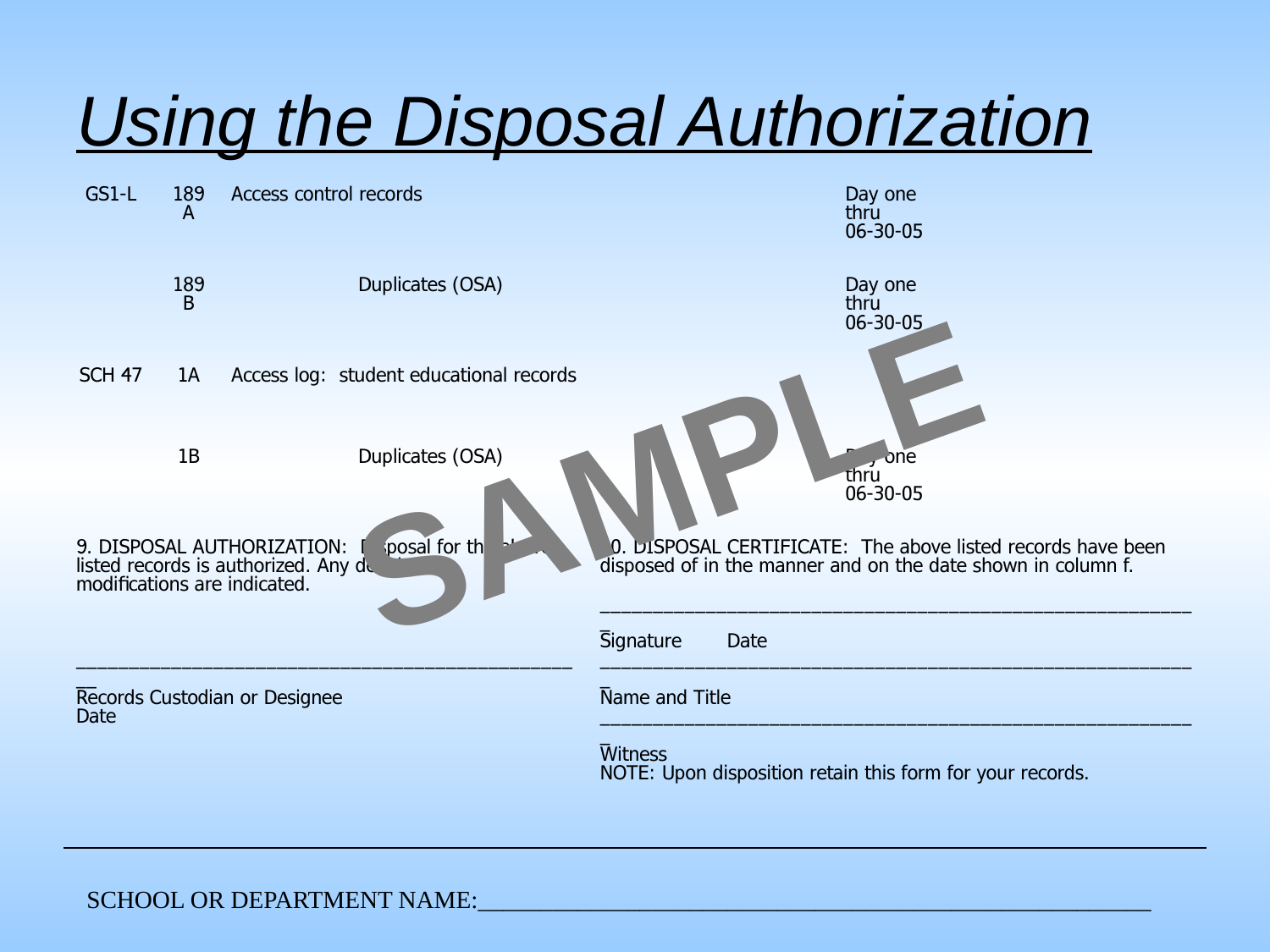

# Using the Disposal Authorization
| GS1-L | 189A | Access control records |  | Day one thru 06-30-05 |  |  |
| --- | --- | --- | --- | --- | --- | --- |
|  | 189B | Duplicates (OSA) |  | Day one thru 06-30-05 |  |  |
| SCH 47 | 1A | Access log: student educational records |  |  |  |  |
|  | 1B | Duplicates (OSA) |  | Day one thru 06-30-05 |  |  |
| 9. DISPOSAL AUTHORIZATION: Disposal for the above listed records is authorized. Any deletions or modifications are indicated. \_\_\_\_\_\_\_\_\_\_\_\_\_\_\_\_\_\_\_\_\_\_\_\_\_\_\_\_\_\_\_\_\_\_\_\_\_\_\_\_\_\_\_\_\_\_\_\_\_ Records Custodian or Designee Date |  |  | 10. DISPOSAL CERTIFICATE: The above listed records have been disposed of in the manner and on the date shown in column f. \_\_\_\_\_\_\_\_\_\_\_\_\_\_\_\_\_\_\_\_\_\_\_\_\_\_\_\_\_\_\_\_\_\_\_\_\_\_\_\_\_\_\_\_\_\_\_\_\_\_\_\_\_\_\_\_\_ Signature Date \_\_\_\_\_\_\_\_\_\_\_\_\_\_\_\_\_\_\_\_\_\_\_\_\_\_\_\_\_\_\_\_\_\_\_\_\_\_\_\_\_\_\_\_\_\_\_\_\_\_\_\_\_\_\_\_\_ Name and Title \_\_\_\_\_\_\_\_\_\_\_\_\_\_\_\_\_\_\_\_\_\_\_\_\_\_\_\_\_\_\_\_\_\_\_\_\_\_\_\_\_\_\_\_\_\_\_\_\_\_\_\_\_\_\_\_\_ Witness NOTE: Upon disposition retain this form for your records. |  |  |  |
SAMPLE
SCHOOL OR DEPARTMENT NAME:______________________________________________________